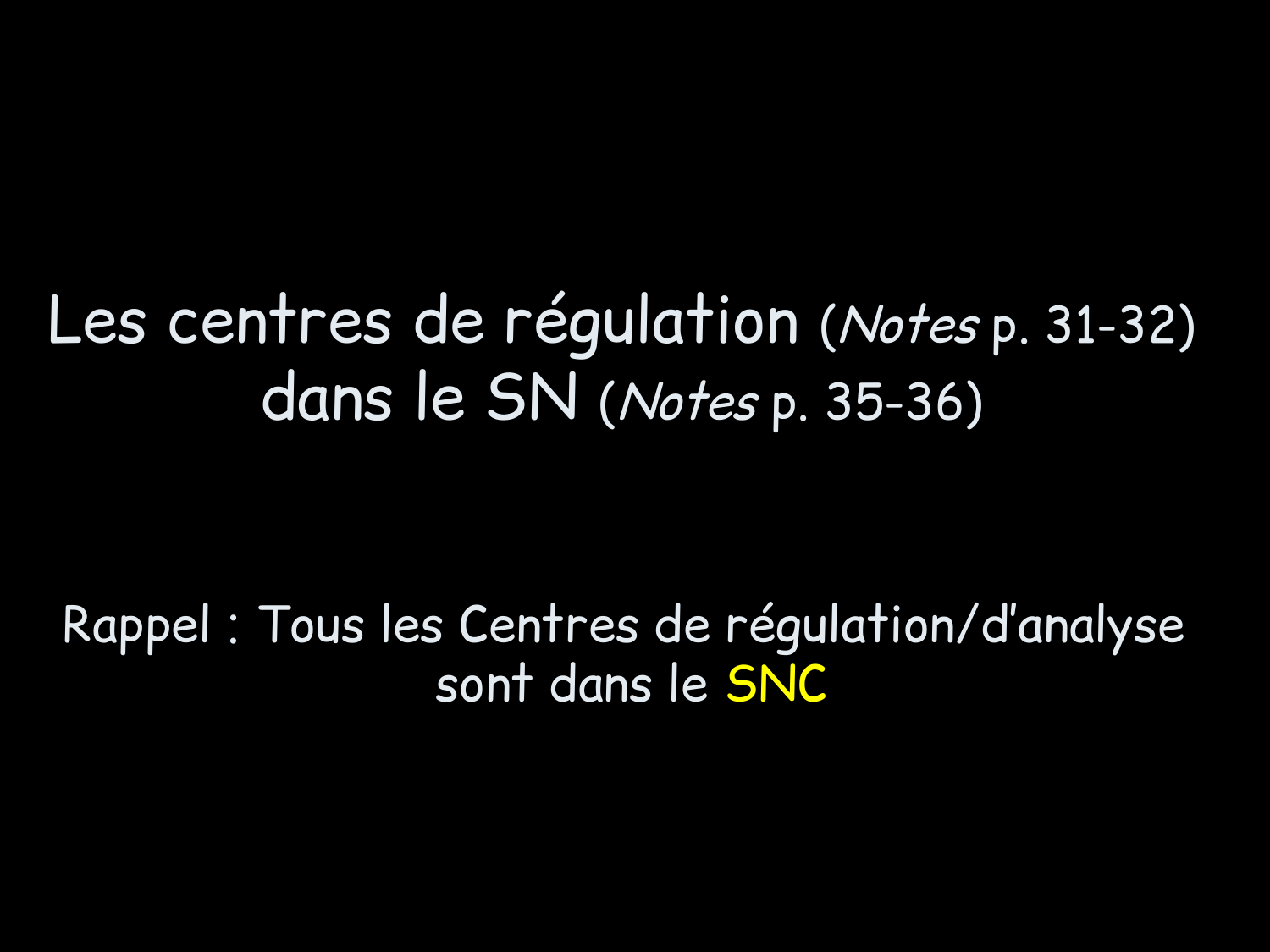

# Les centres de régulation (Notes p. 31-32) dans le SN (Notes p. 35-36)
Rappel : Tous les Centres de régulation/d’analyse
sont dans le SNC